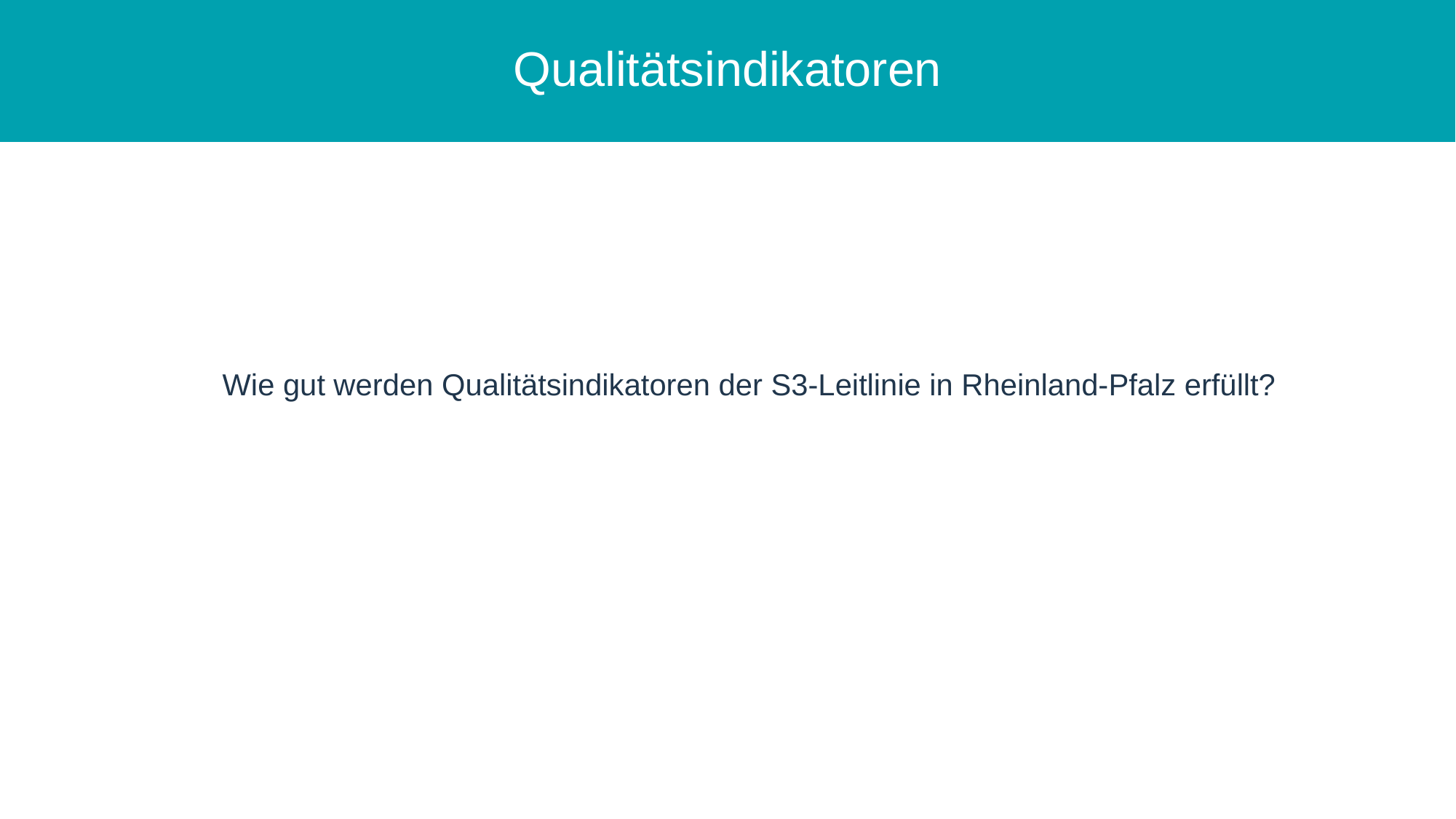

Qualitätsindikatoren
Wie gut werden Qualitätsindikatoren der S3-Leitlinie in Rheinland-Pfalz erfüllt?